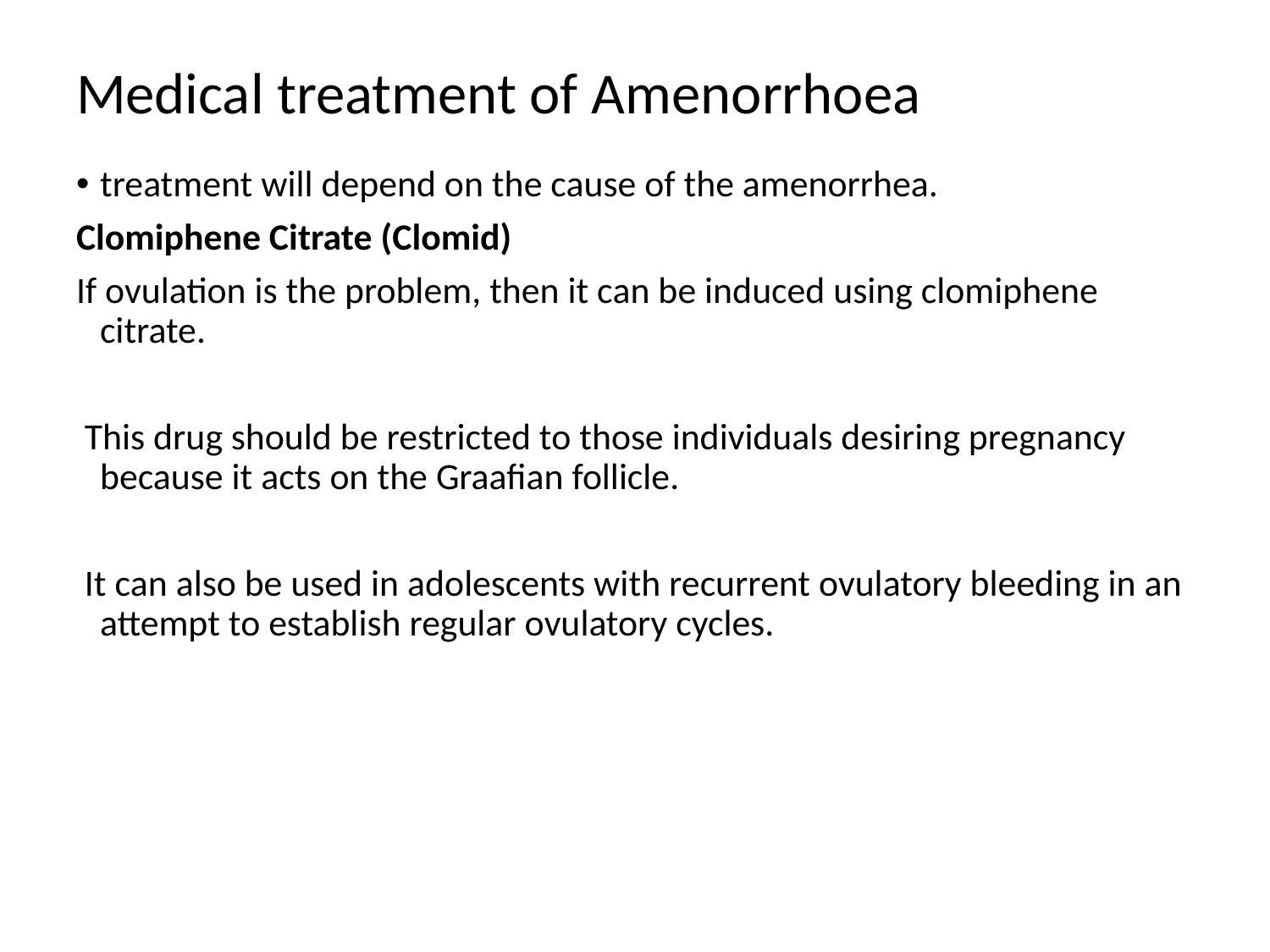

# Medical treatment of Amenorrhoea
treatment will depend on the cause of the amenorrhea.
Clomiphene Citrate (Clomid)
If ovulation is the problem, then it can be induced using clomiphene citrate.

 This drug should be restricted to those individuals desiring pregnancy because it acts on the Graafian follicle.

 It can also be used in adolescents with recurrent ovulatory bleeding in an attempt to establish regular ovulatory cycles.